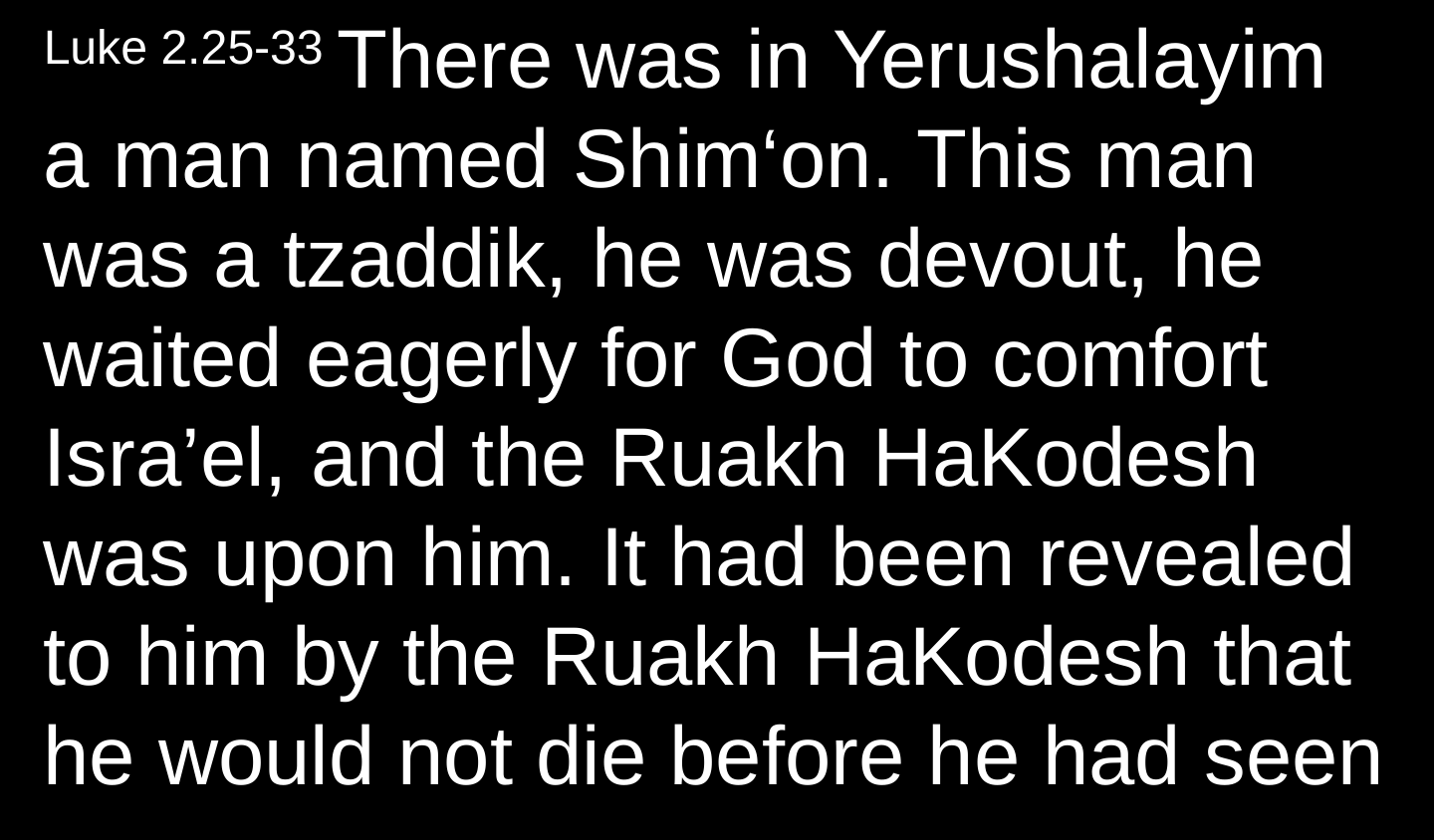

Luke 2.25-33 There was in Yerushalayim a man named Shim‘on. This man was a tzaddik, he was devout, he waited eagerly for God to comfort Isra’el, and the Ruakh HaKodesh was upon him. It had been revealed to him by the Ruakh HaKodesh that he would not die before he had seen